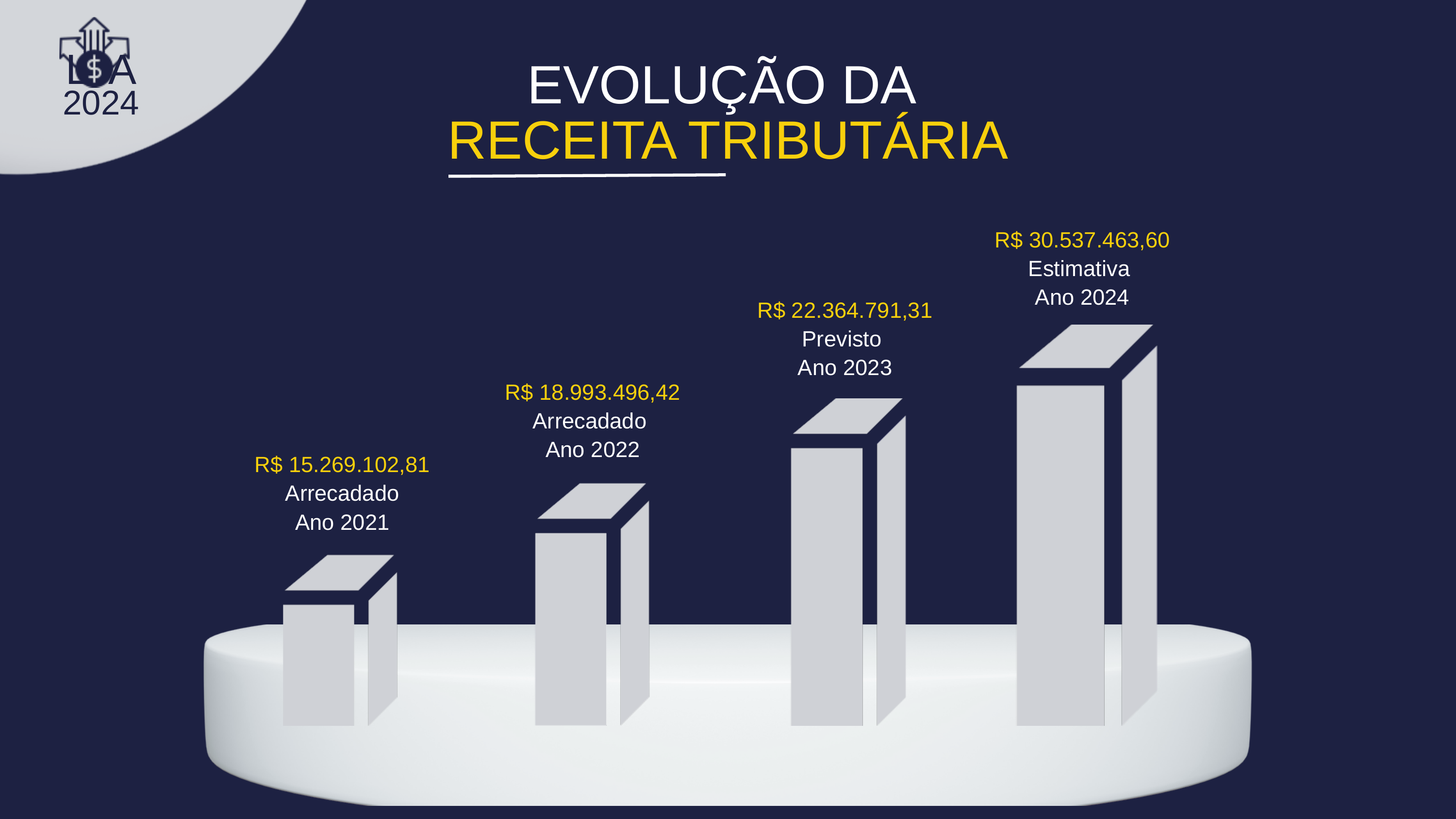

L  A
2024
EVOLUÇÃO DA
RECEITA TRIBUTÁRIA

R$ 30.537.463,60
Estimativa
Ano 2024
R$ 22.364.791,31
Previsto
Ano 2023

R$ 18.993.496,42
Arrecadado
Ano 2022

PPA
R$ 15.269.102,81
Arrecadado
Ano 2021

 2022/2025